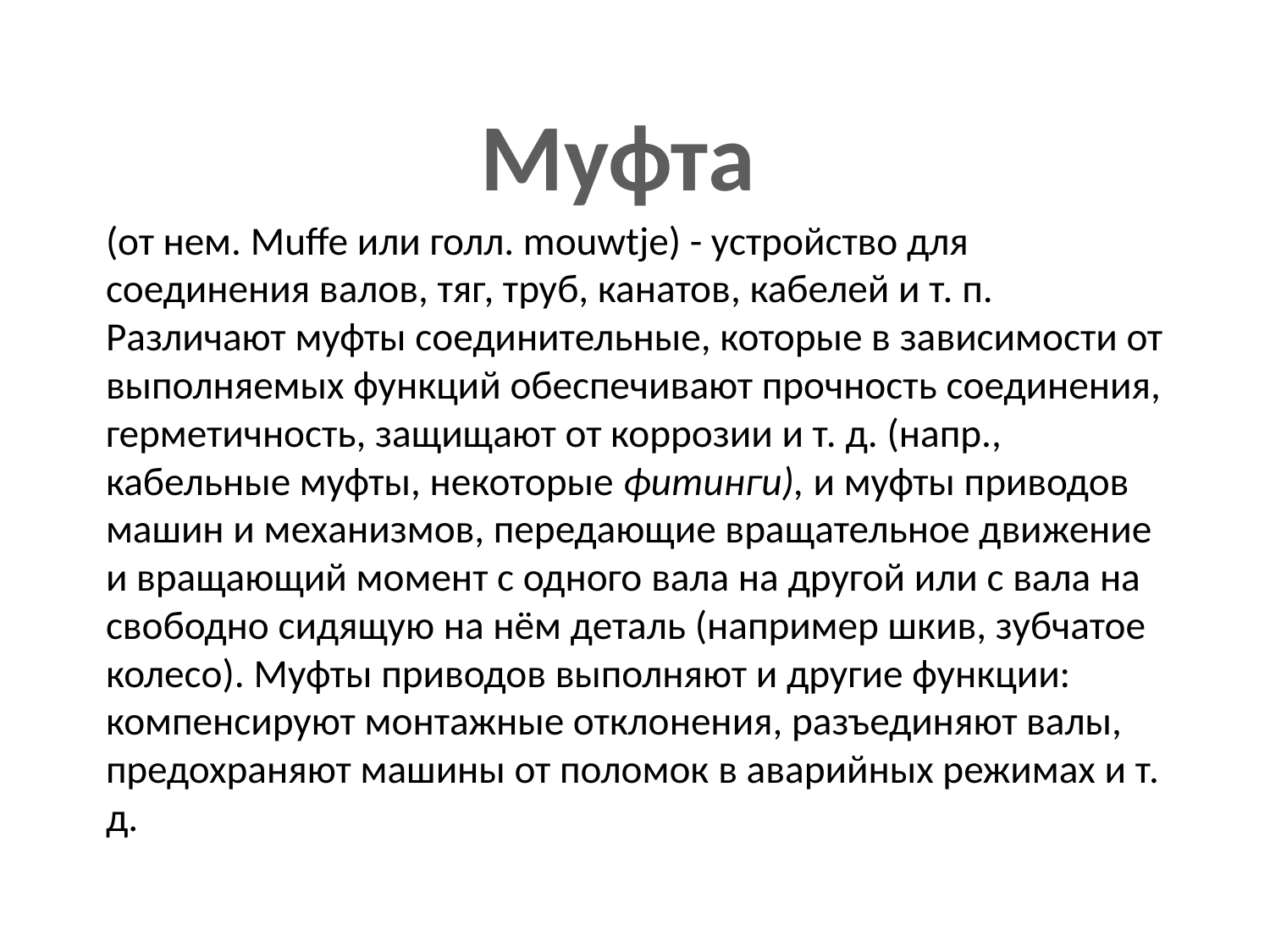

Муфта
	(от нем. Muffe или голл. mouwtje) - устройство для соединения валов, тяг, труб, канатов, кабелей и т. п. Различают муфты соединительные, которые в зависимости от выполняемых функций обеспечивают прочность соединения, герметичность, защищают от коррозии и т. д. (напр., кабельные муфты, некоторые фитинги), и муфты приводов машин и механизмов, передающие вращательное движение и вращающий момент с одного вала на другой или с вала на свободно сидящую на нём деталь (например шкив, зубчатое колесо). Муфты приводов выполняют и другие функции: компенсируют монтажные отклонения, разъединяют валы, предохраняют машины от поломок в аварийных режимах и т. д.